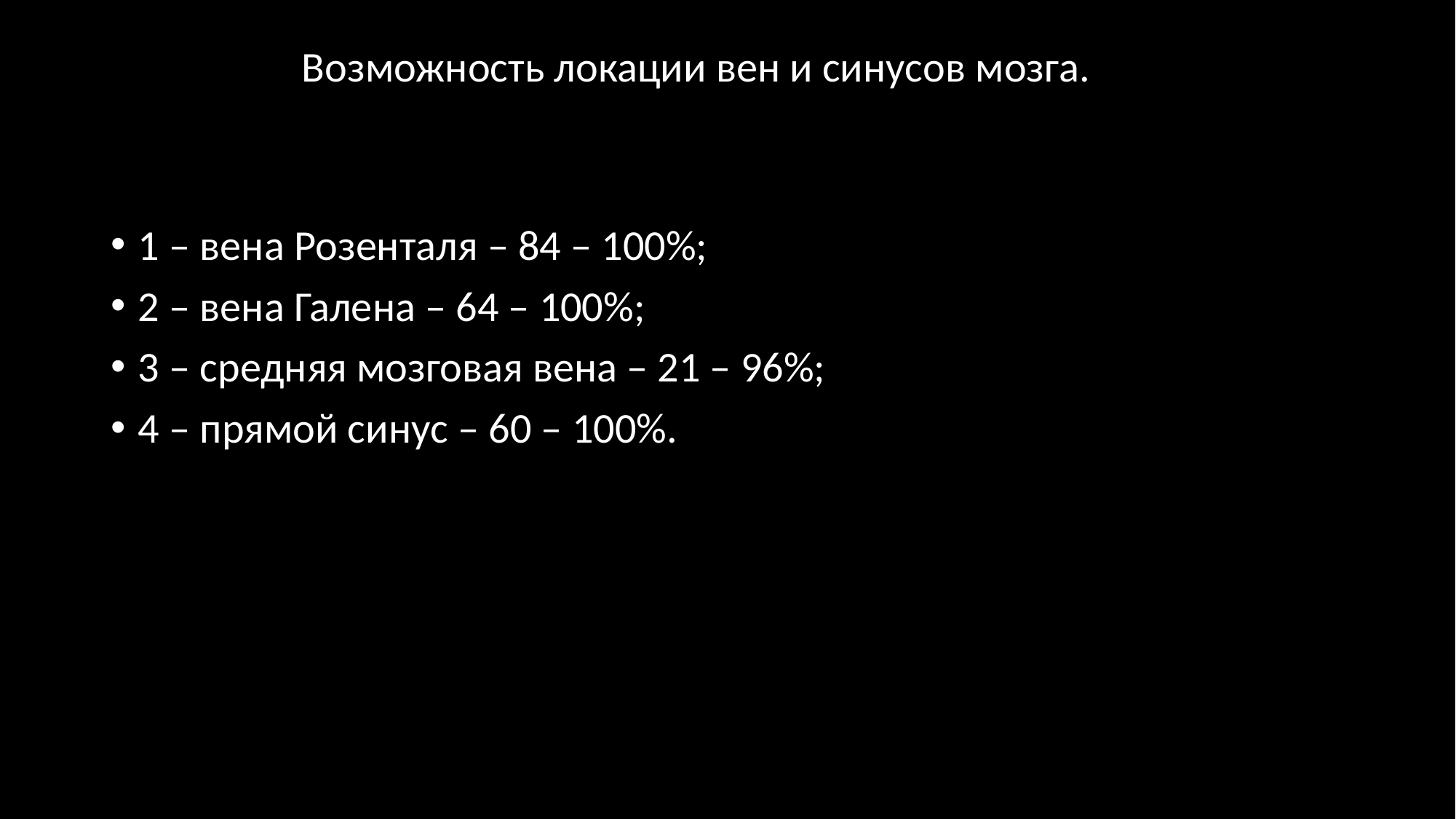

# Возможность локации вен и синусов мозга.
1 – вена Розенталя – 84 – 100%;
2 – вена Галена – 64 – 100%;
3 – средняя мозговая вена – 21 – 96%;
4 – прямой синус – 60 – 100%.